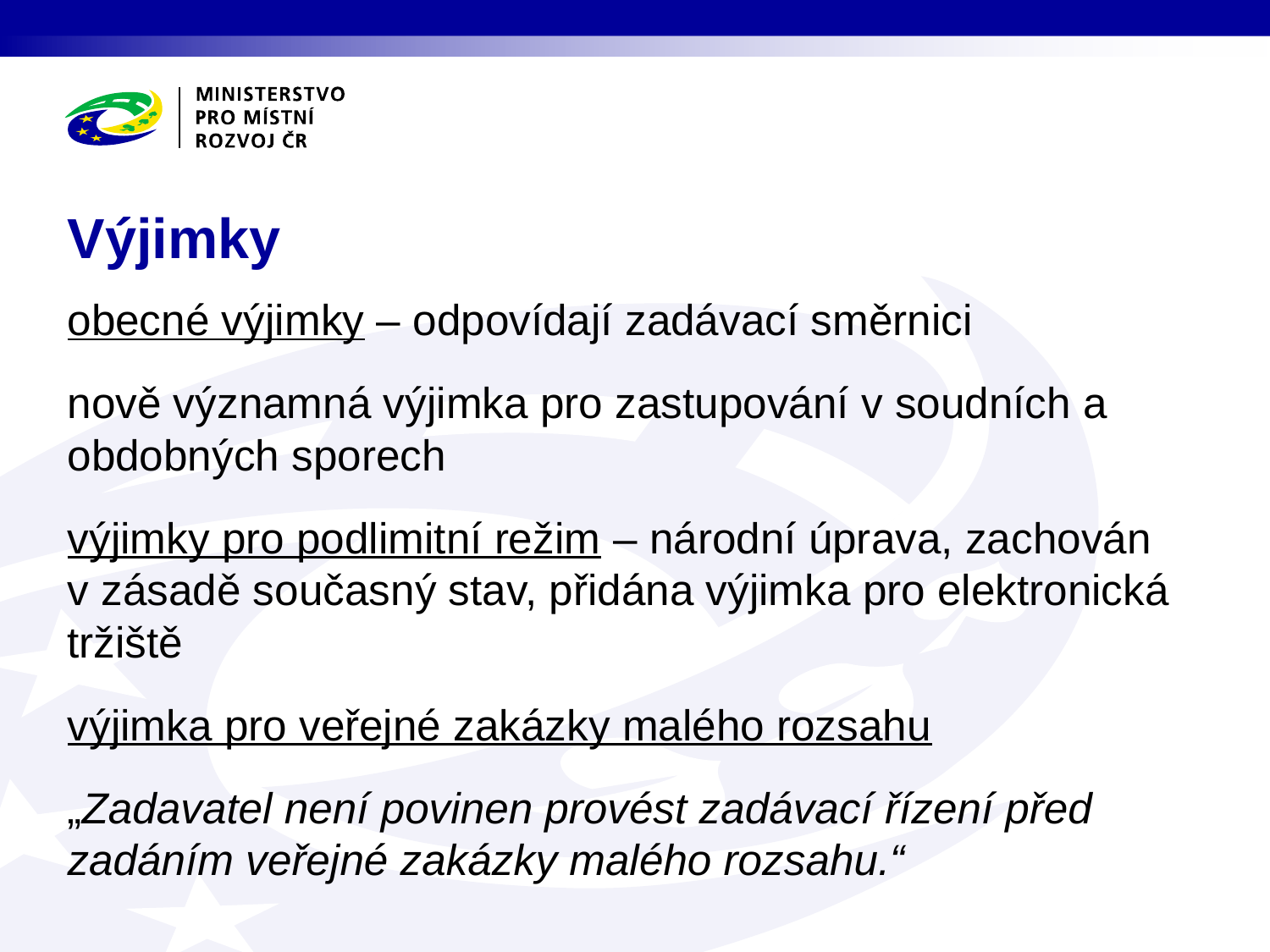

# Výjimky
obecné výjimky – odpovídají zadávací směrnici
nově významná výjimka pro zastupování v soudních a obdobných sporech
výjimky pro podlimitní režim – národní úprava, zachován v zásadě současný stav, přidána výjimka pro elektronická tržiště
výjimka pro veřejné zakázky malého rozsahu
„Zadavatel není povinen provést zadávací řízení před zadáním veřejné zakázky malého rozsahu.“